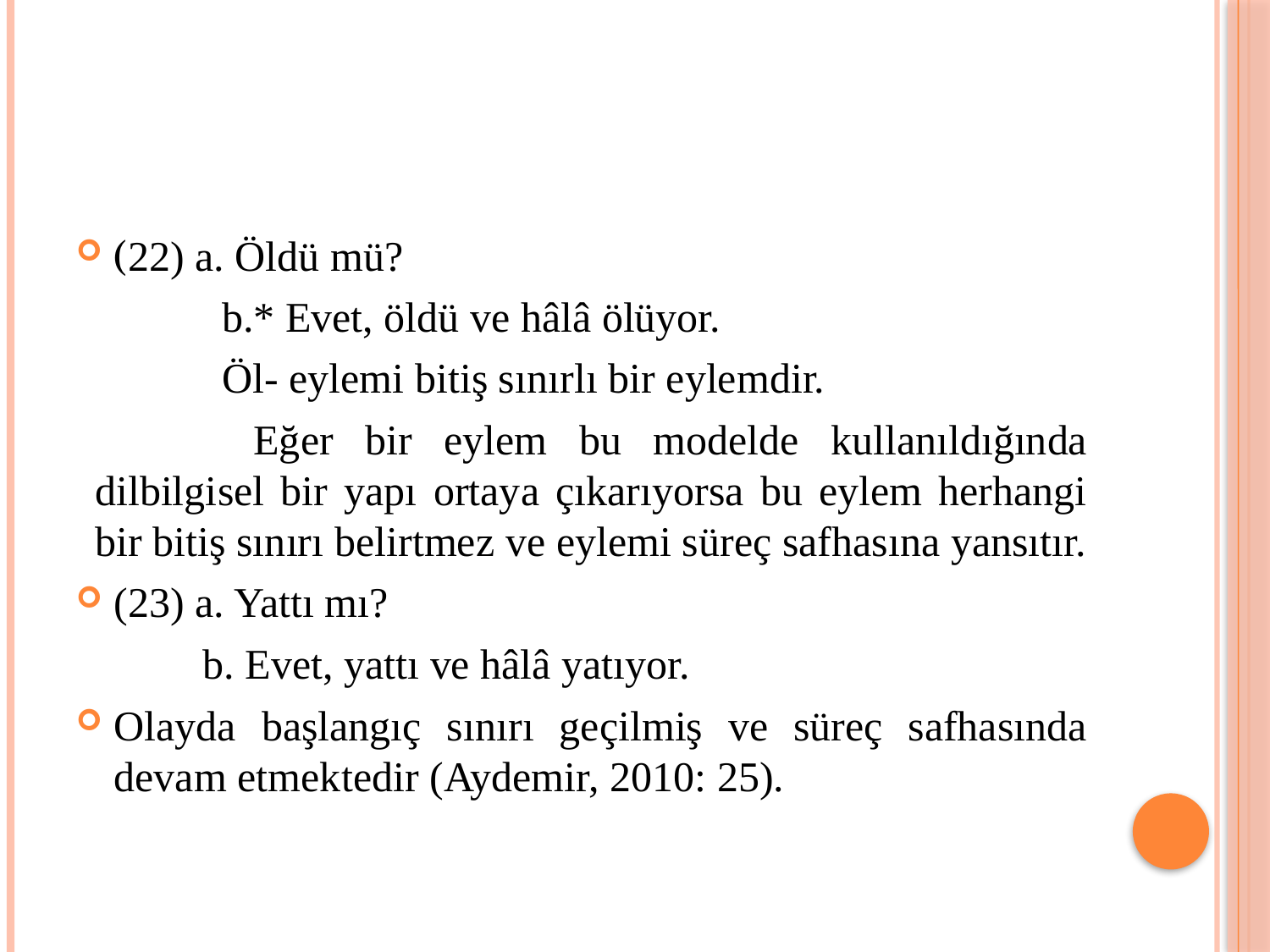

(22) a. Öldü mü?
	b.* Evet, öldü ve hâlâ ölüyor.
	Öl- eylemi bitiş sınırlı bir eylemdir.
	 Eğer bir eylem bu modelde kullanıldığında dilbilgisel bir yapı ortaya çıkarıyorsa bu eylem herhangi bir bitiş sınırı belirtmez ve eylemi süreç safhasına yansıtır.
(23) a. Yattı mı?
	b. Evet, yattı ve hâlâ yatıyor.
Olayda başlangıç sınırı geçilmiş ve süreç safhasında devam etmektedir (Aydemir, 2010: 25).